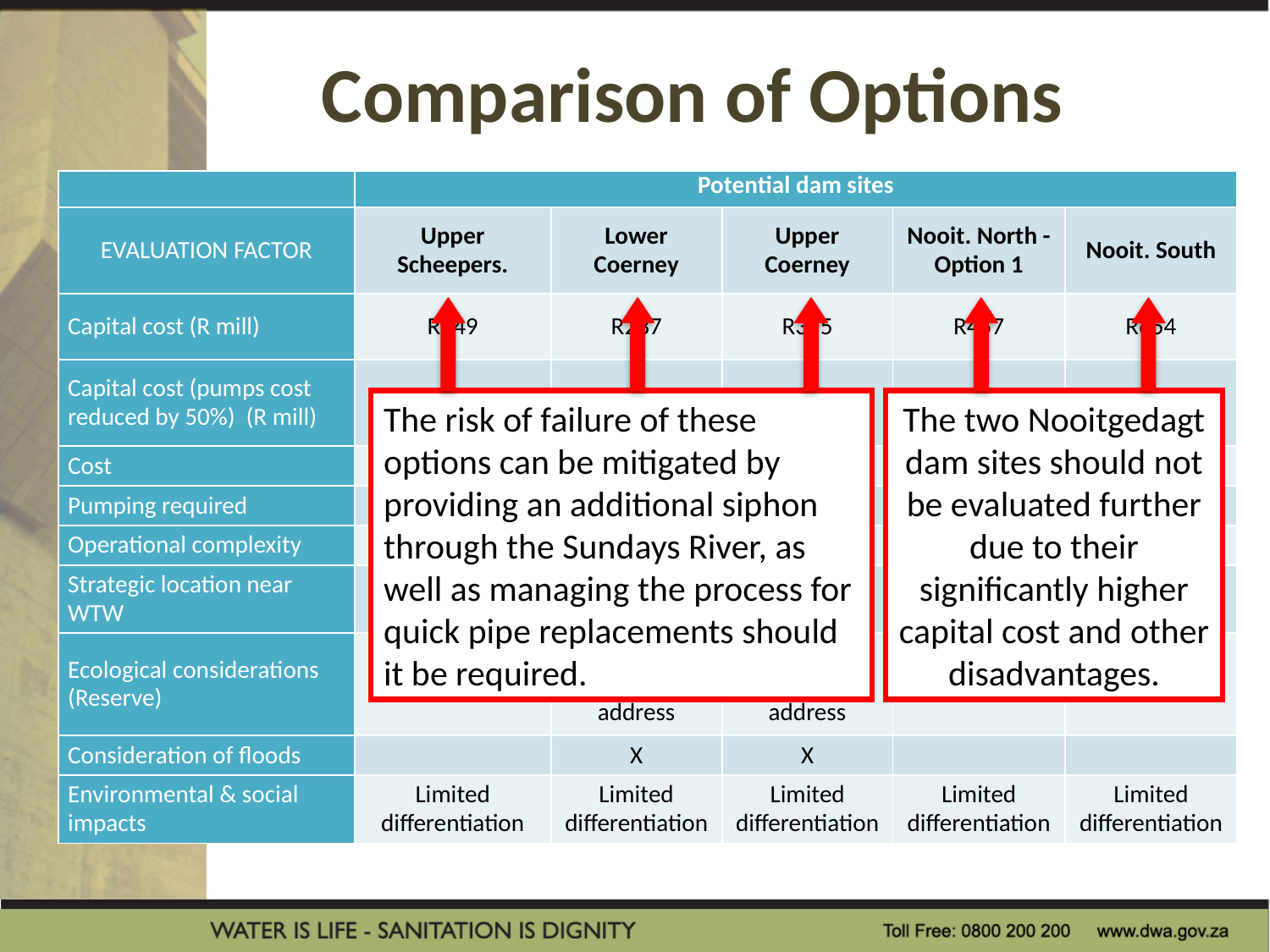

# Comparison of Options
|  | Potential dam sites |  |  |  |  |
| --- | --- | --- | --- | --- | --- |
| EVALUATION FACTOR | Upper Scheepers. | Lower Coerney | Upper Coerney | Nooit. North - Option 1 | Nooit. South |
| Capital cost (R mill) | R349 | R237 | R375 | R457 | R654 |
| Capital cost (pumps cost reduced by 50%)  (R mill) | R282 | R231 | R309 | R403 | R600 |
| Cost | 2 - 2nd lowest | 1 - Lowest | 3 - 3rd lowest | 4 - High | 5 - Very High |
| Pumping required | X |  | X | X | X |
| Operational complexity | X | X |  |  |  |
| Strategic location near WTW |  |  |  | X | X |
| Ecological considerations (Reserve) |  | X but likely easy to address | X but likely easy to address |  |  |
| Consideration of floods |  | X | X |  |  |
| Environmental & social impacts | Limited differentiation | Limited differentiation | Limited differentiation | Limited differentiation | Limited differentiation |

The risk of failure of these options can be mitigated by providing an additional siphon through the Sundays River, as well as managing the process for quick pipe replacements should it be required.

The two Nooitgedagt dam sites should not be evaluated further due to their significantly higher capital cost and other disadvantages.